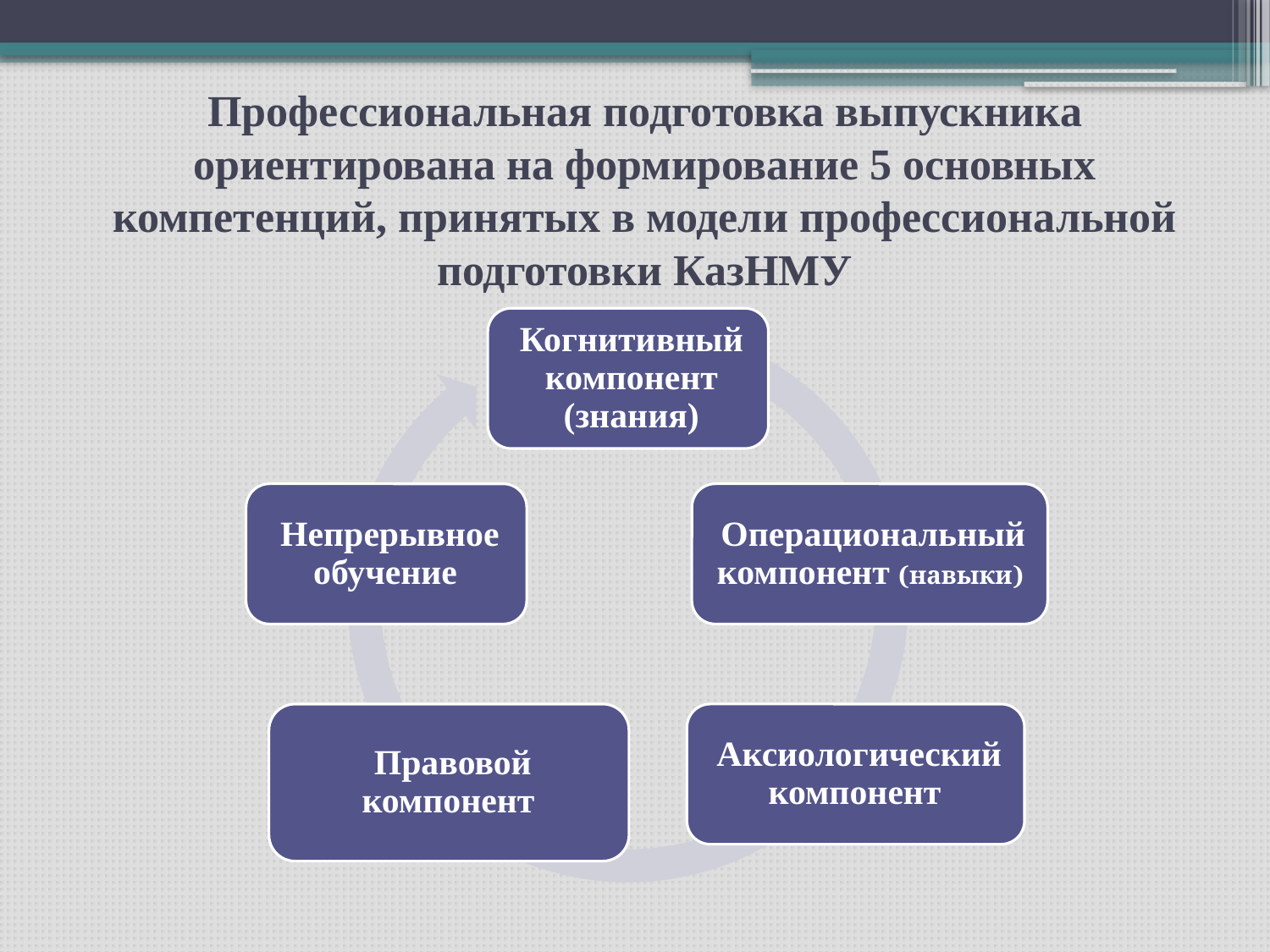

# Профессиональная подготовка выпускника ориентирована на формирование 5 основных компетенций, принятых в модели профессиональной подготовки КазНМУ
Когнитивный компонент (знания)
Операциональный компонент (навыки)
Аксиологический компонент
Правовой компонент
Непрерывное обучение